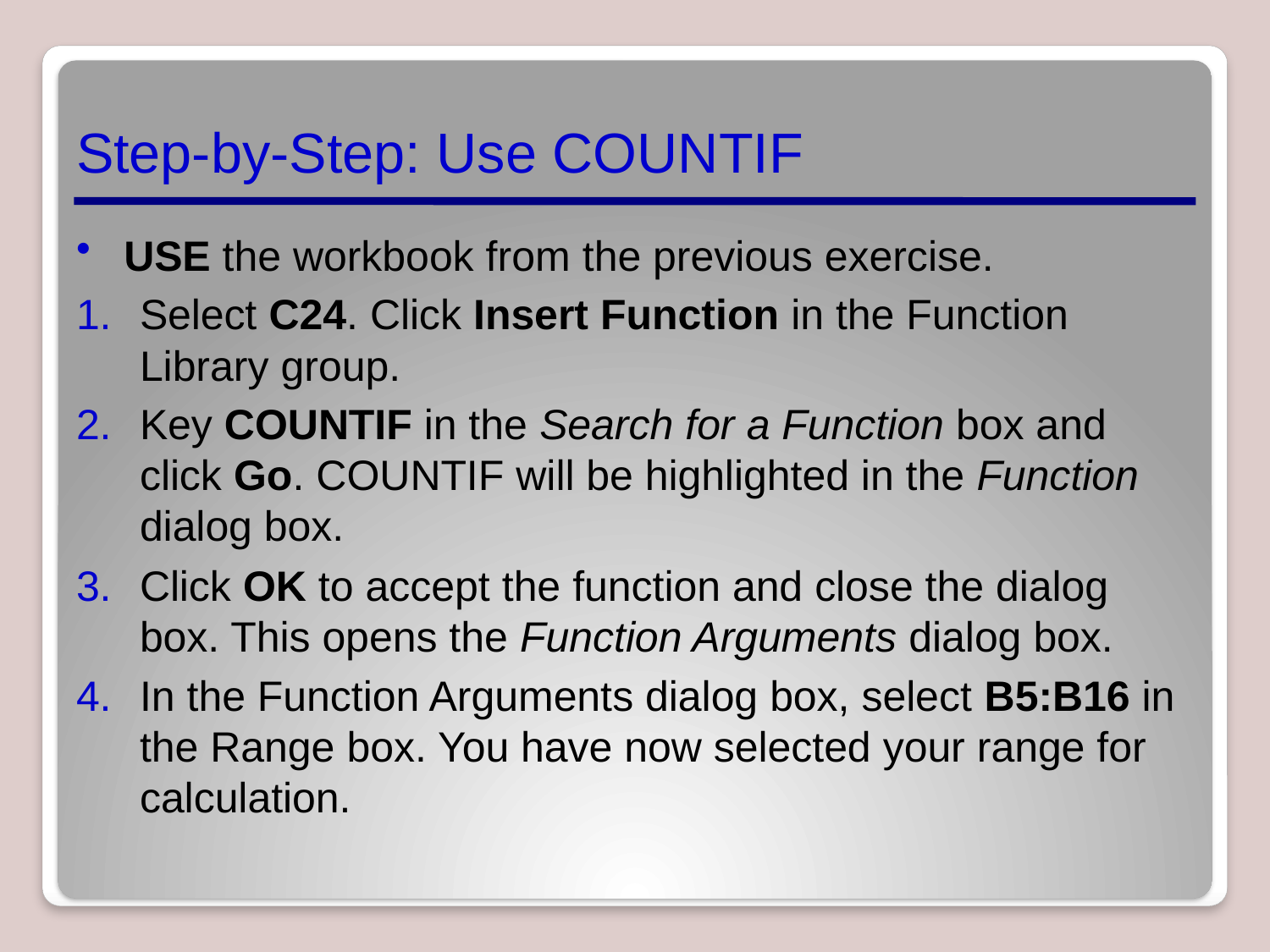

# Step-by-Step: Use COUNTIF
USE the workbook from the previous exercise.
Select C24. Click Insert Function in the Function Library group.
Key COUNTIF in the Search for a Function box and click Go. COUNTIF will be highlighted in the Function dialog box.
Click OK to accept the function and close the dialog box. This opens the Function Arguments dialog box.
In the Function Arguments dialog box, select B5:B16 in the Range box. You have now selected your range for calculation.